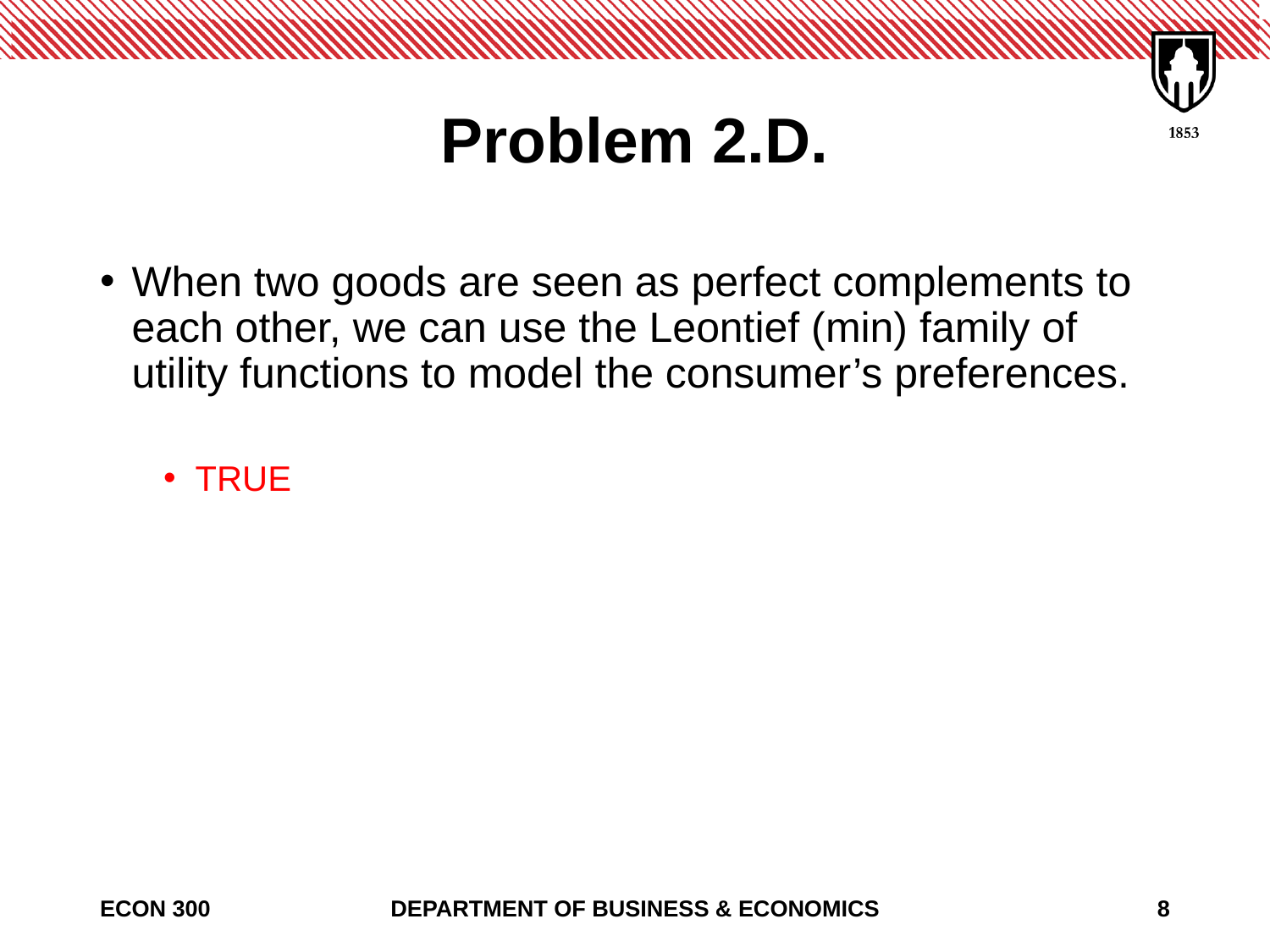

# Problem 2.D.
When two goods are seen as perfect complements to each other, we can use the Leontief (min) family of utility functions to model the consumer’s preferences.

TRUE
ECON 300
DEPARTMENT OF BUSINESS & ECONOMICS
8